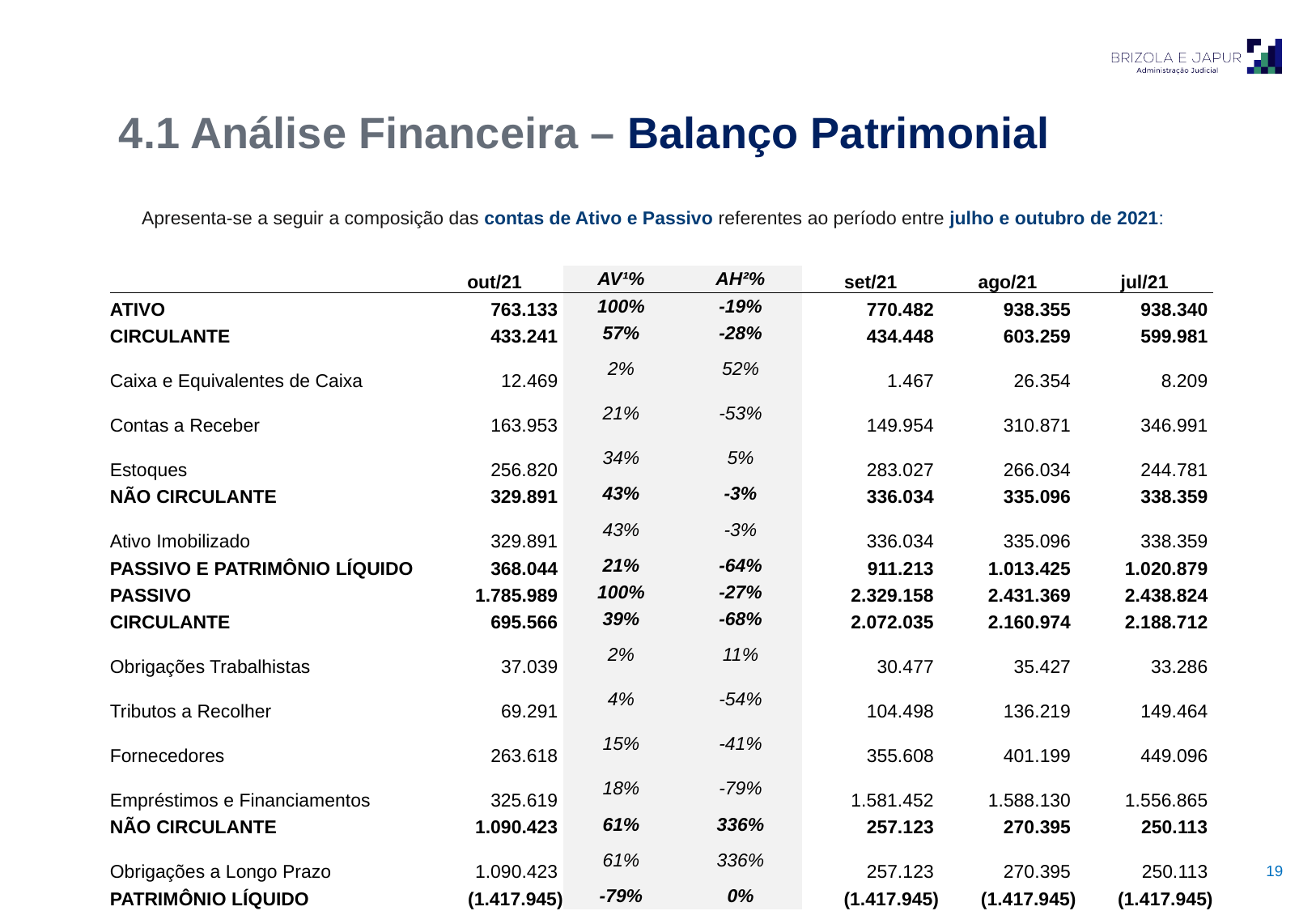

4.1 Análise Financeira – Balanço Patrimonial
Apresenta-se a seguir a composição das contas de Ativo e Passivo referentes ao período entre julho e outubro de 2021:
|  | out/21 | AV¹% | AH²% | set/21 | ago/21 | jul/21 |
| --- | --- | --- | --- | --- | --- | --- |
| ATIVO | 763.133 | 100% | -19% | 770.482 | 938.355 | 938.340 |
| CIRCULANTE | 433.241 | 57% | -28% | 434.448 | 603.259 | 599.981 |
| Caixa e Equivalentes de Caixa | 12.469 | 2% | 52% | 1.467 | 26.354 | 8.209 |
| Contas a Receber | 163.953 | 21% | -53% | 149.954 | 310.871 | 346.991 |
| Estoques | 256.820 | 34% | 5% | 283.027 | 266.034 | 244.781 |
| NÃO CIRCULANTE | 329.891 | 43% | -3% | 336.034 | 335.096 | 338.359 |
| Ativo Imobilizado | 329.891 | 43% | -3% | 336.034 | 335.096 | 338.359 |
| PASSIVO E PATRIMÔNIO LÍQUIDO | 368.044 | 21% | -64% | 911.213 | 1.013.425 | 1.020.879 |
| PASSIVO | 1.785.989 | 100% | -27% | 2.329.158 | 2.431.369 | 2.438.824 |
| CIRCULANTE | 695.566 | 39% | -68% | 2.072.035 | 2.160.974 | 2.188.712 |
| Obrigações Trabalhistas | 37.039 | 2% | 11% | 30.477 | 35.427 | 33.286 |
| Tributos a Recolher | 69.291 | 4% | -54% | 104.498 | 136.219 | 149.464 |
| Fornecedores | 263.618 | 15% | -41% | 355.608 | 401.199 | 449.096 |
| Empréstimos e Financiamentos | 325.619 | 18% | -79% | 1.581.452 | 1.588.130 | 1.556.865 |
| NÃO CIRCULANTE | 1.090.423 | 61% | 336% | 257.123 | 270.395 | 250.113 |
| Obrigações a Longo Prazo | 1.090.423 | 61% | 336% | 257.123 | 270.395 | 250.113 |
| PATRIMÔNIO LÍQUIDO | (1.417.945) | -79% | 0% | (1.417.945) | (1.417.945) | (1.417.945) |
AV%¹ – Análise vertical. Demonstra a representatividade de cada rubrica perante o total do ativo/passivo em outubro/2021.
AH%²- Análise horizontal. Apresenta a variação entre julho e outubro/2021 de cada rubrica.